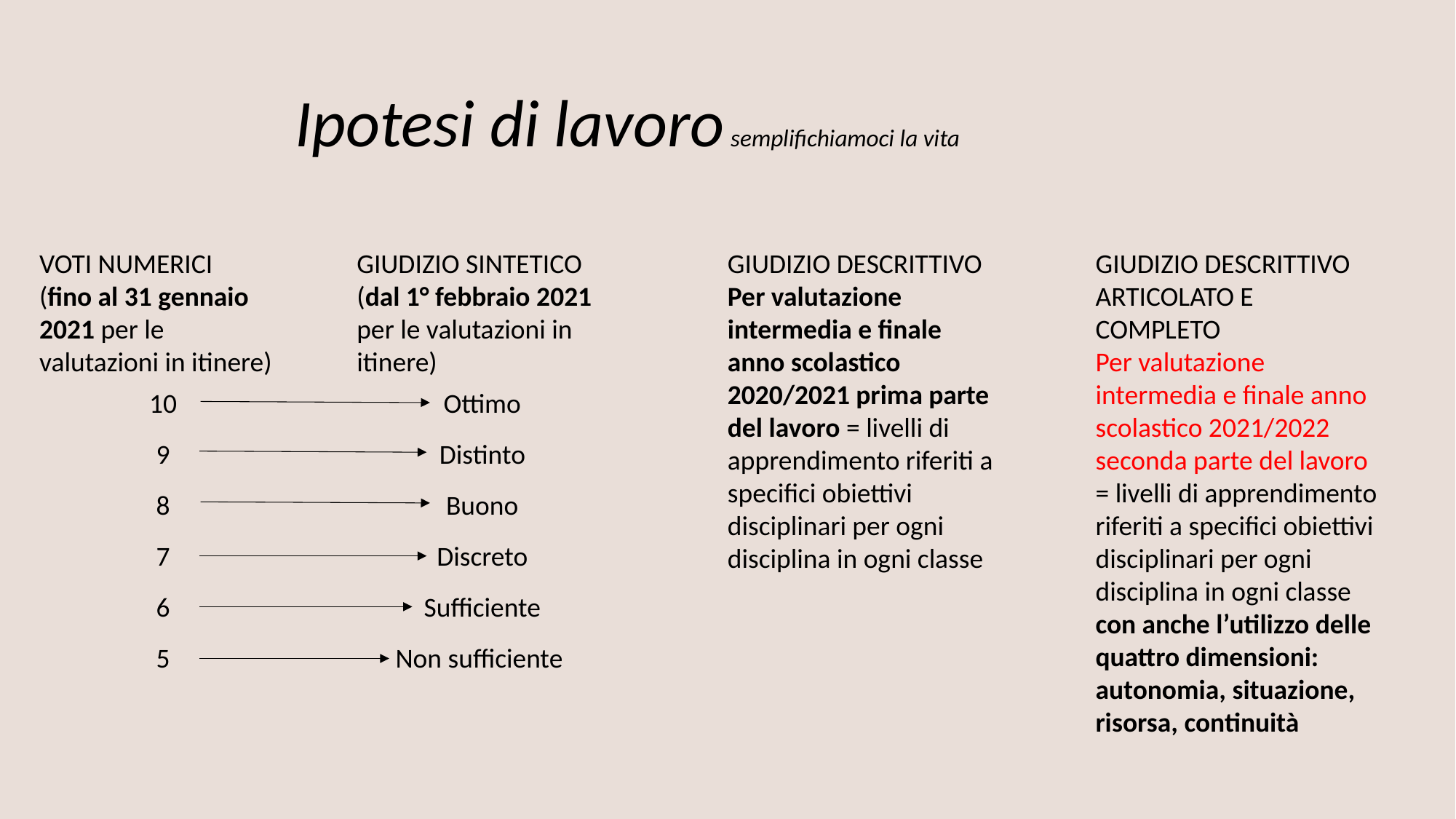

Ipotesi di lavoro semplifichiamoci la vita
VOTI NUMERICI
(fino al 31 gennaio 2021 per le valutazioni in itinere)
10
9
8
7
6
5

GIUDIZIO SINTETICO
(dal 1° febbraio 2021 per le valutazioni in itinere)
Ottimo
Distinto
Buono
Discreto
Sufficiente
Non sufficiente
GIUDIZIO DESCRITTIVO
Per valutazione intermedia e finale anno scolastico 2020/2021 prima parte del lavoro = livelli di apprendimento riferiti a specifici obiettivi disciplinari per ogni disciplina in ogni classe
GIUDIZIO DESCRITTIVO
ARTICOLATO E COMPLETO
Per valutazione intermedia e finale anno scolastico 2021/2022 seconda parte del lavoro = livelli di apprendimento riferiti a specifici obiettivi disciplinari per ogni disciplina in ogni classe con anche l’utilizzo delle quattro dimensioni: autonomia, situazione, risorsa, continuità